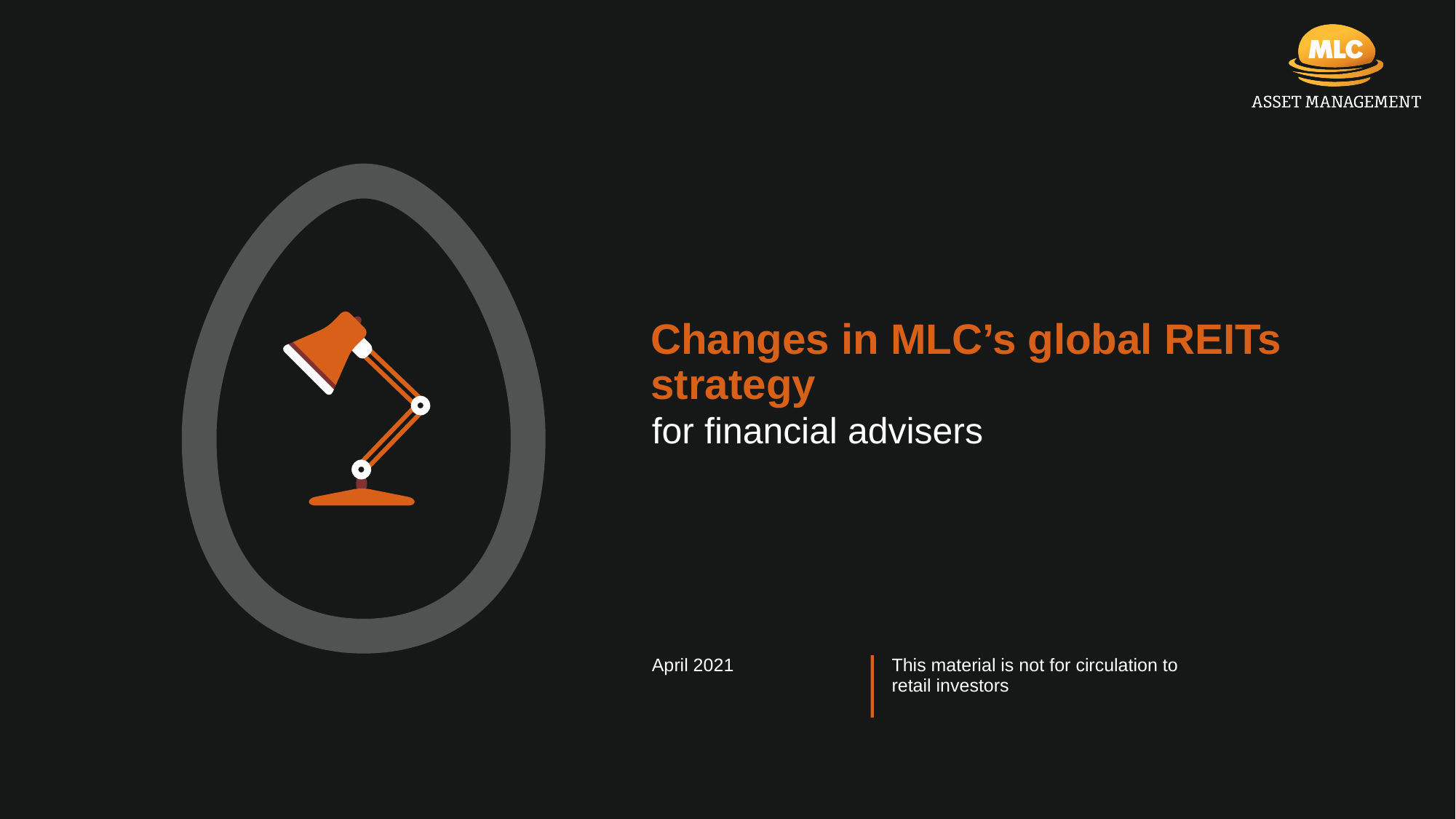

# Changes in MLC’s global REITs strategy
for financial advisers
April 2021
This material is not for circulation to retail investors